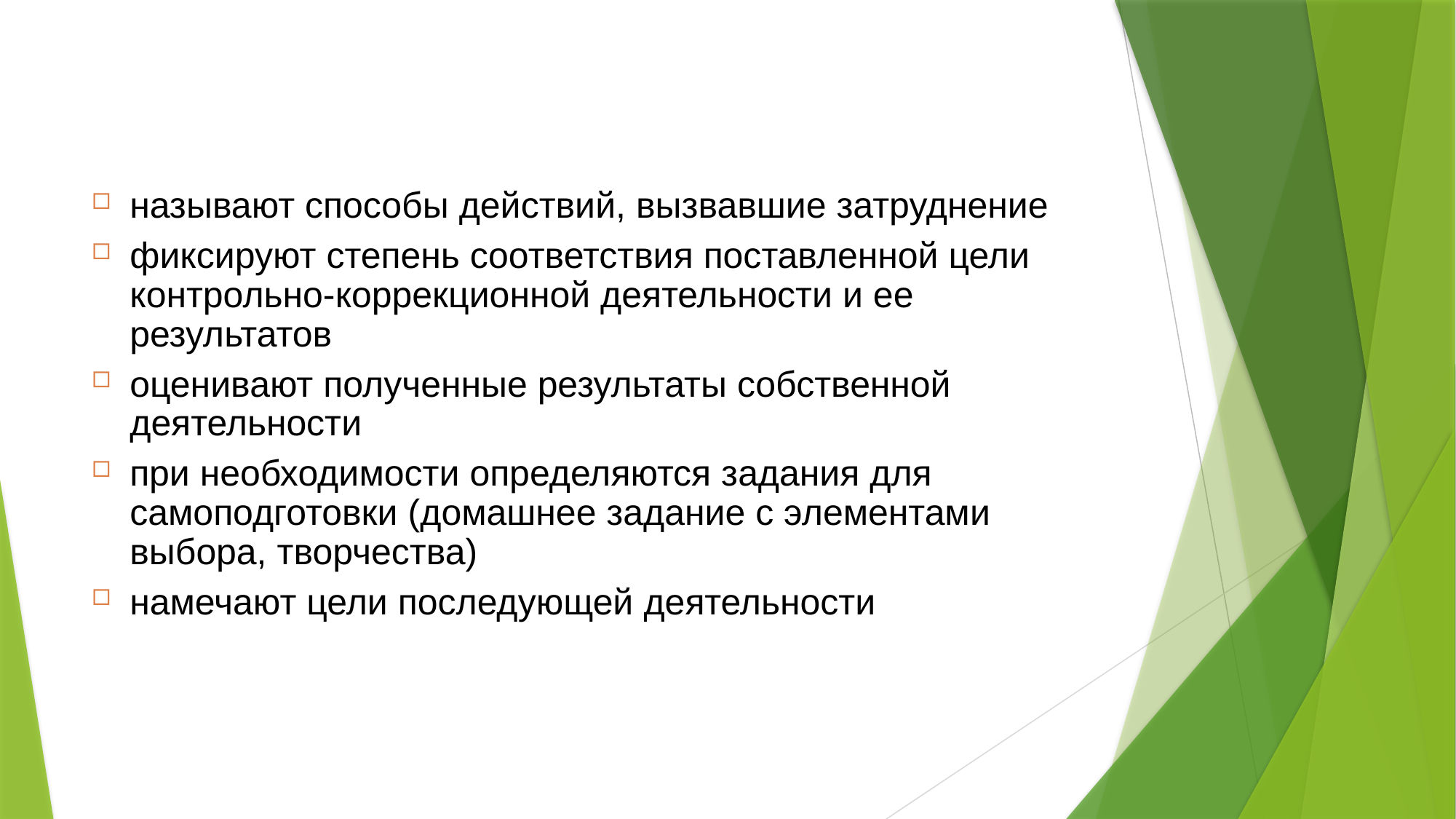

#
называют способы действий, вызвавшие затруднение
фиксируют степень соответствия поставленной цели контрольно-коррекционной деятельности и ее результатов
оценивают полученные результаты собственной деятельности
при необходимости определяются задания для самоподготовки (домашнее задание с элементами выбора, творчества)
намечают цели последующей деятельности